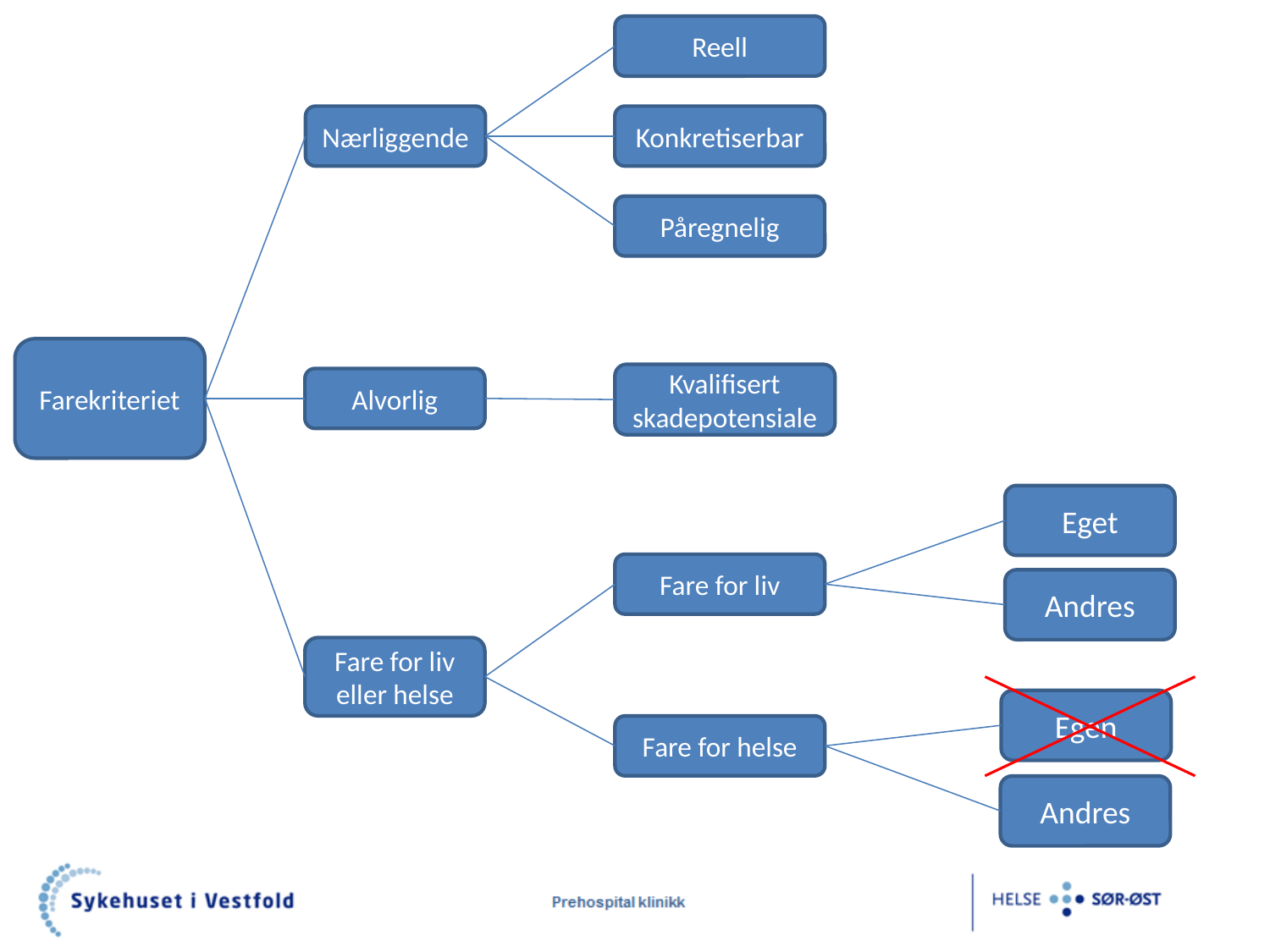

Reell
Nærliggende
Konkretiserbar
Påregnelig
Farekriteriet
Kvalifisert skadepotensiale
Alvorlig
Eget
Fare for liv
Andres
Fare for liv eller helse
Egen
Fare for helse
Andres